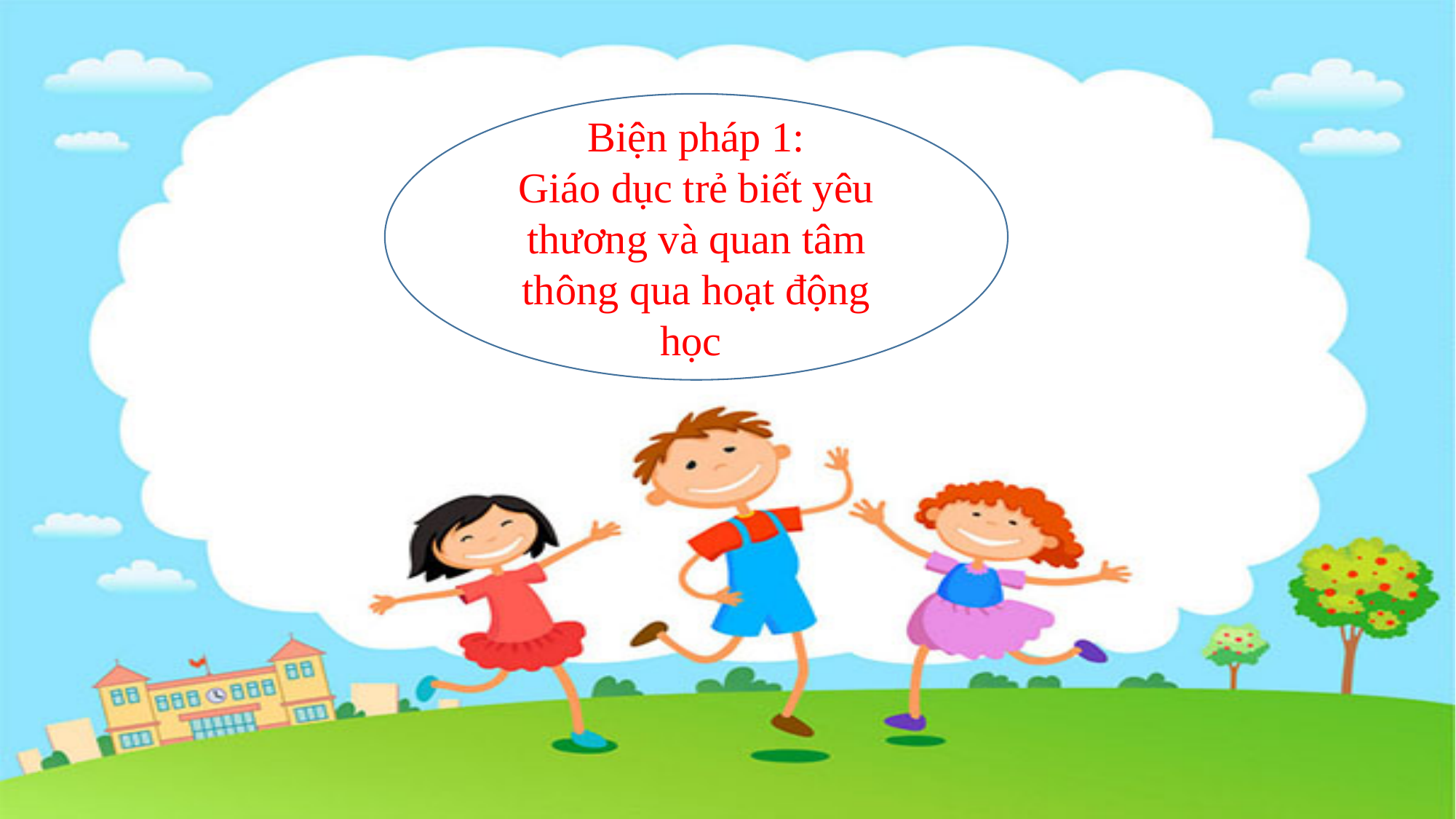

Biện pháp 1:
Giáo dục trẻ biết yêu thương và quan tâm thông qua hoạt động học